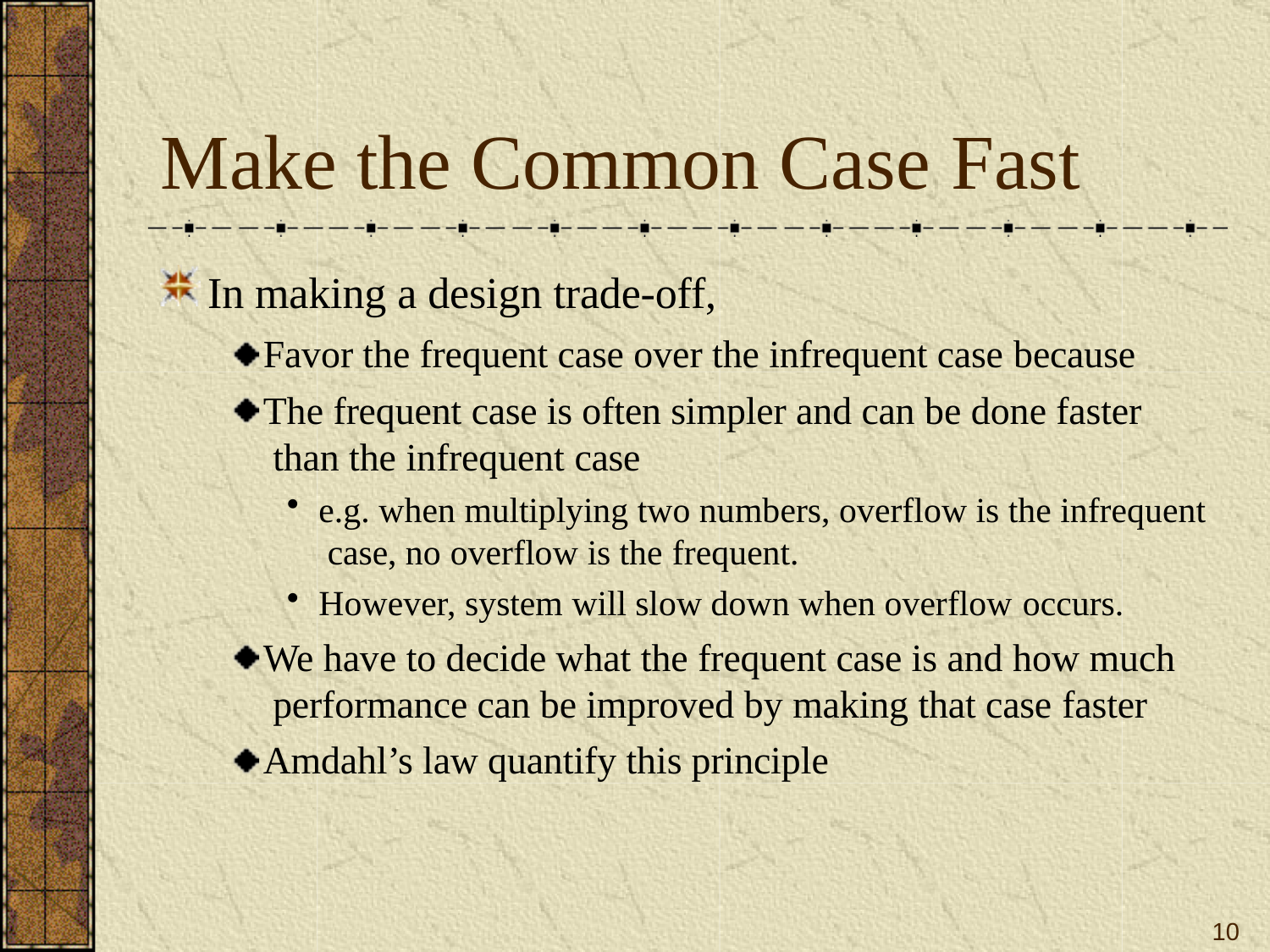

# Make the Common Case Fast

In making a design trade-off,
Favor the frequent case over the infrequent case because
The frequent case is often simpler and can be done faster  than the infrequent case
e.g. when multiplying two numbers, overflow is the infrequent  case, no overflow is the frequent.
However, system will slow down when overflow occurs.
We have to decide what the frequent case is and how much  performance can be improved by making that case faster
Amdahl’s law quantify this principle

10